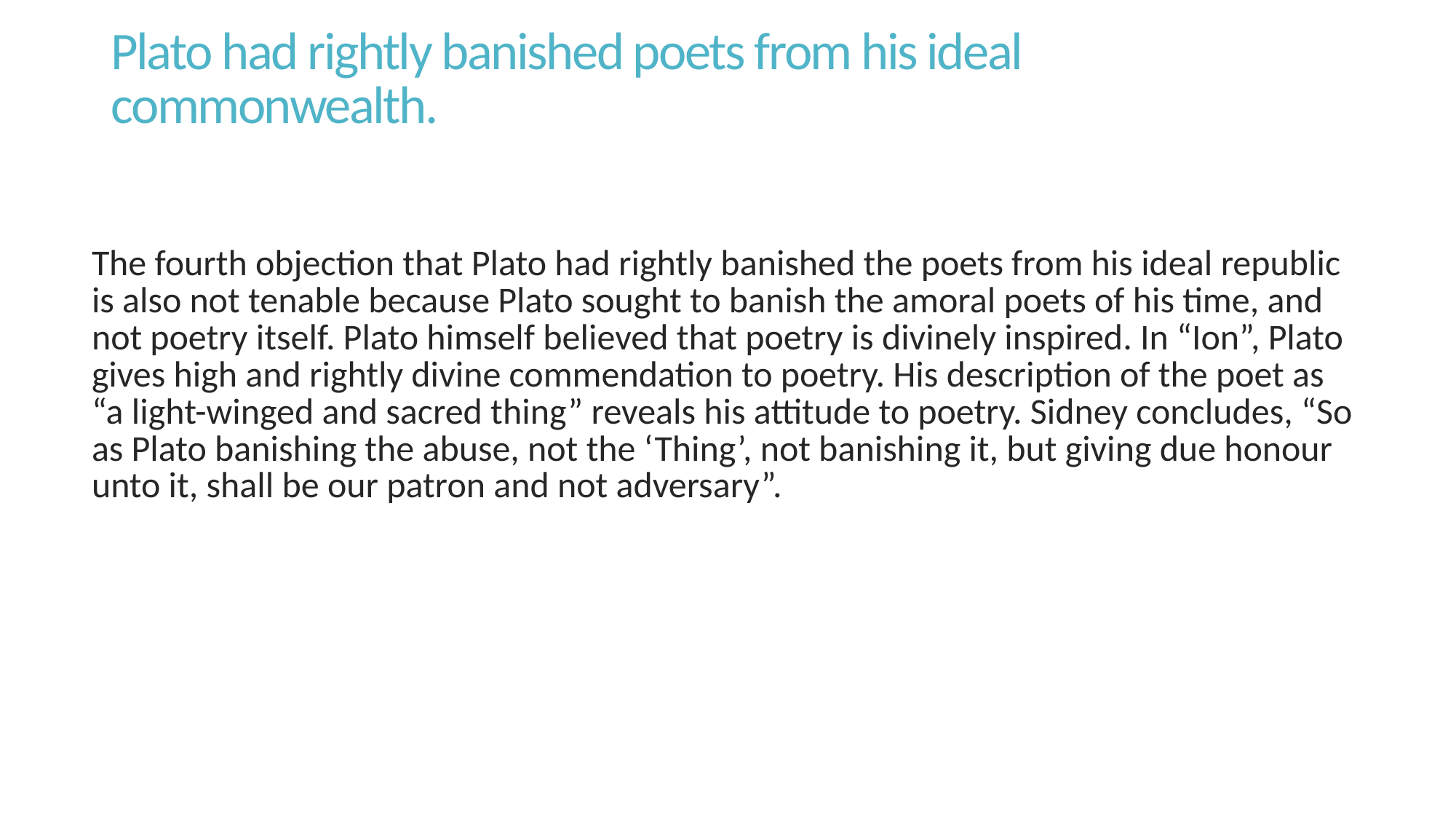

# Plato had rightly banished poets from his ideal commonwealth.
The fourth objection that Plato had rightly banished the poets from his ideal republic is also not tenable because Plato sought to banish the amoral poets of his time, and not poetry itself. Plato himself believed that poetry is divinely inspired. In “Ion”, Plato gives high and rightly divine commendation to poetry. His description of the poet as “a light-winged and sacred thing” reveals his attitude to poetry. Sidney concludes, “So as Plato banishing the abuse, not the ‘Thing’, not banishing it, but giving due honour unto it, shall be our patron and not adversary”.